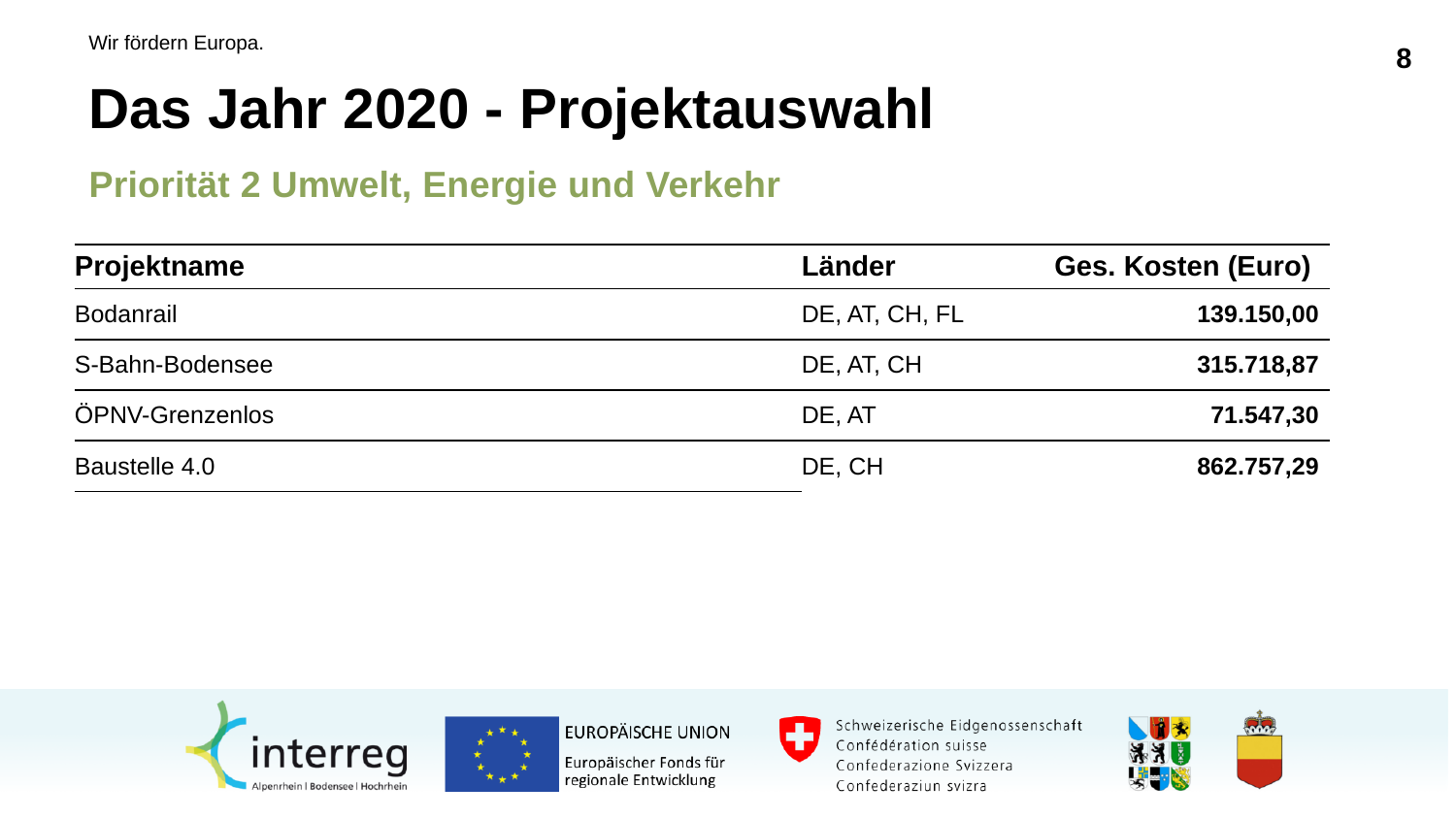

# Das Jahr 2020 - Projektauswahl
Priorität 2 Umwelt, Energie und Verkehr

| Projektname | Länder | Ges. Kosten (Euro) |
| --- | --- | --- |
| Bodanrail | DE, AT, CH, FL | 139.150,00 |
| S-Bahn-Bodensee | DE, AT, CH | 315.718,87 |
| ÖPNV-Grenzenlos | DE, AT | 71.547,30 |
| Baustelle 4.0 | DE, CH | 862.757,29 |